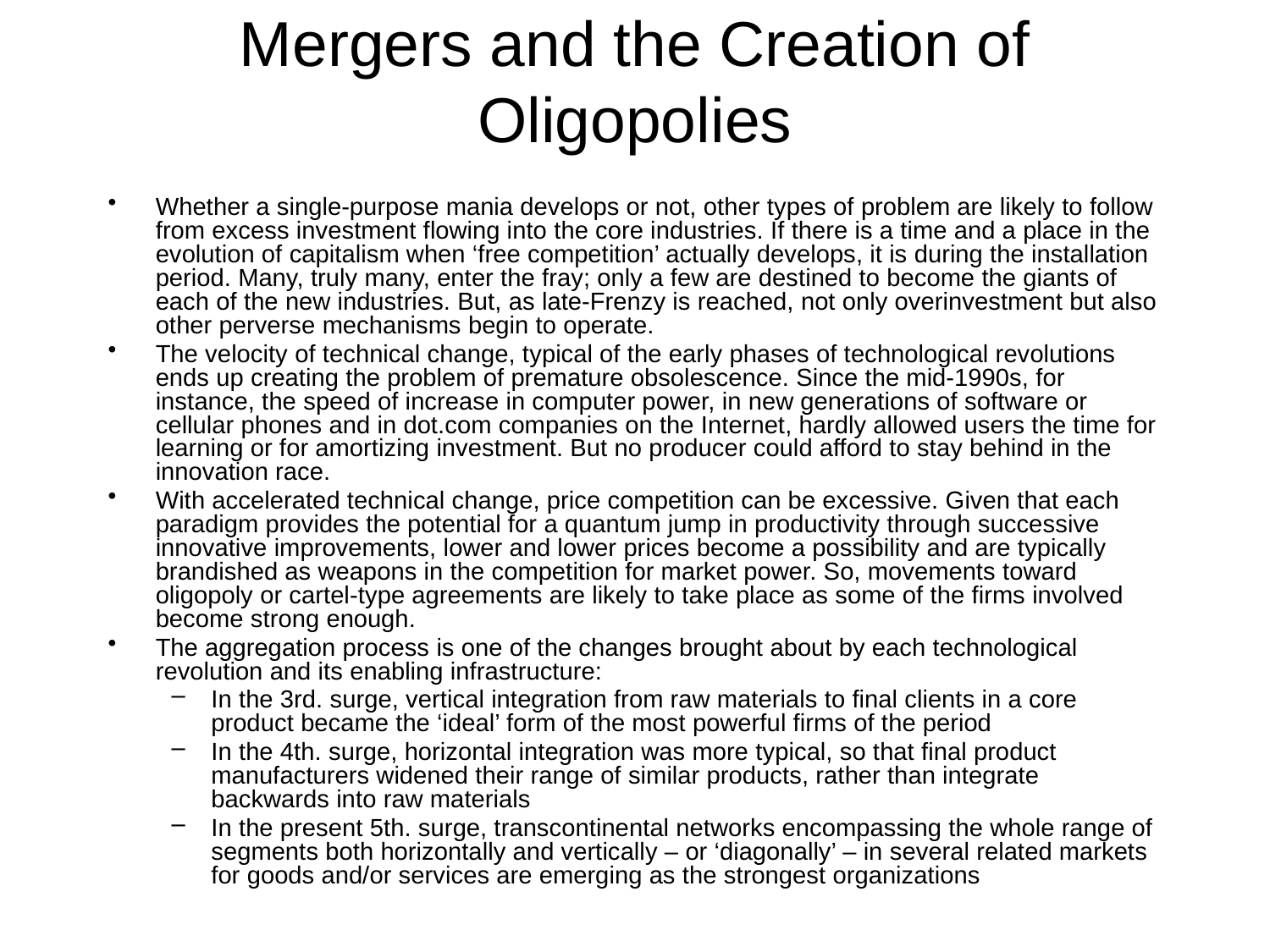

# Mergers and the Creation of Oligopolies
Whether a single-purpose mania develops or not, other types of problem are likely to follow from excess investment flowing into the core industries. If there is a time and a place in the evolution of capitalism when ‘free competition’ actually develops, it is during the installation period. Many, truly many, enter the fray; only a few are destined to become the giants of each of the new industries. But, as late-Frenzy is reached, not only overinvestment but also other perverse mechanisms begin to operate.
The velocity of technical change, typical of the early phases of technological revolutions ends up creating the problem of premature obsolescence. Since the mid-1990s, for instance, the speed of increase in computer power, in new generations of software or cellular phones and in dot.com companies on the Internet, hardly allowed users the time for learning or for amortizing investment. But no producer could afford to stay behind in the innovation race.
With accelerated technical change, price competition can be excessive. Given that each paradigm provides the potential for a quantum jump in productivity through successive innovative improvements, lower and lower prices become a possibility and are typically brandished as weapons in the competition for market power. So, movements toward oligopoly or cartel-type agreements are likely to take place as some of the firms involved become strong enough.
The aggregation process is one of the changes brought about by each technological revolution and its enabling infrastructure:
In the 3rd. surge, vertical integration from raw materials to final clients in a core product became the ‘ideal’ form of the most powerful firms of the period
In the 4th. surge, horizontal integration was more typical, so that final product manufacturers widened their range of similar products, rather than integrate backwards into raw materials
In the present 5th. surge, transcontinental networks encompassing the whole range of segments both horizontally and vertically – or ‘diagonally’ – in several related markets for goods and/or services are emerging as the strongest organizations